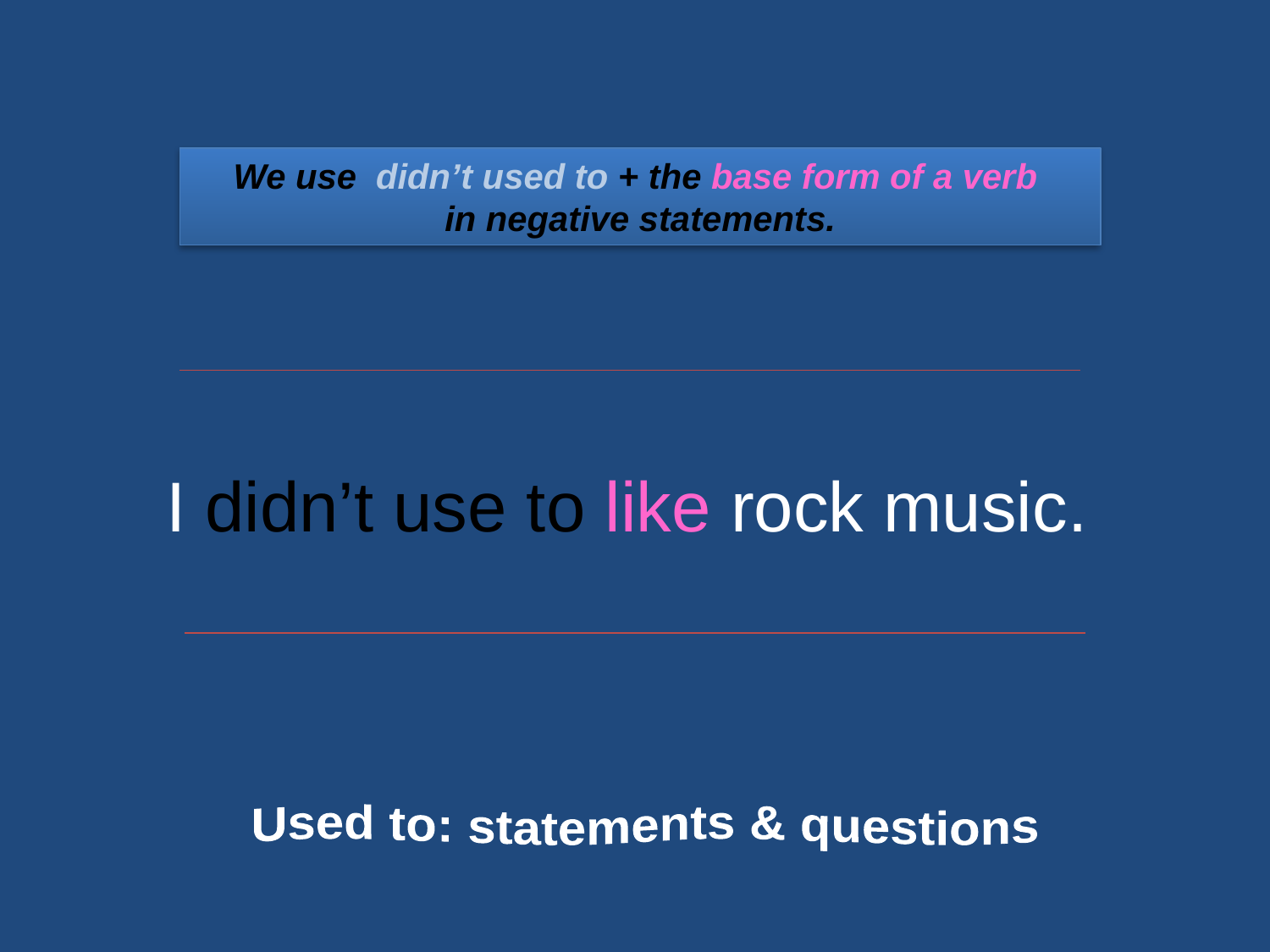

We use  didn’t used to + the base form of a verb
in negative statements.
I didn’t use to like rock music.
Used to: statements & questions